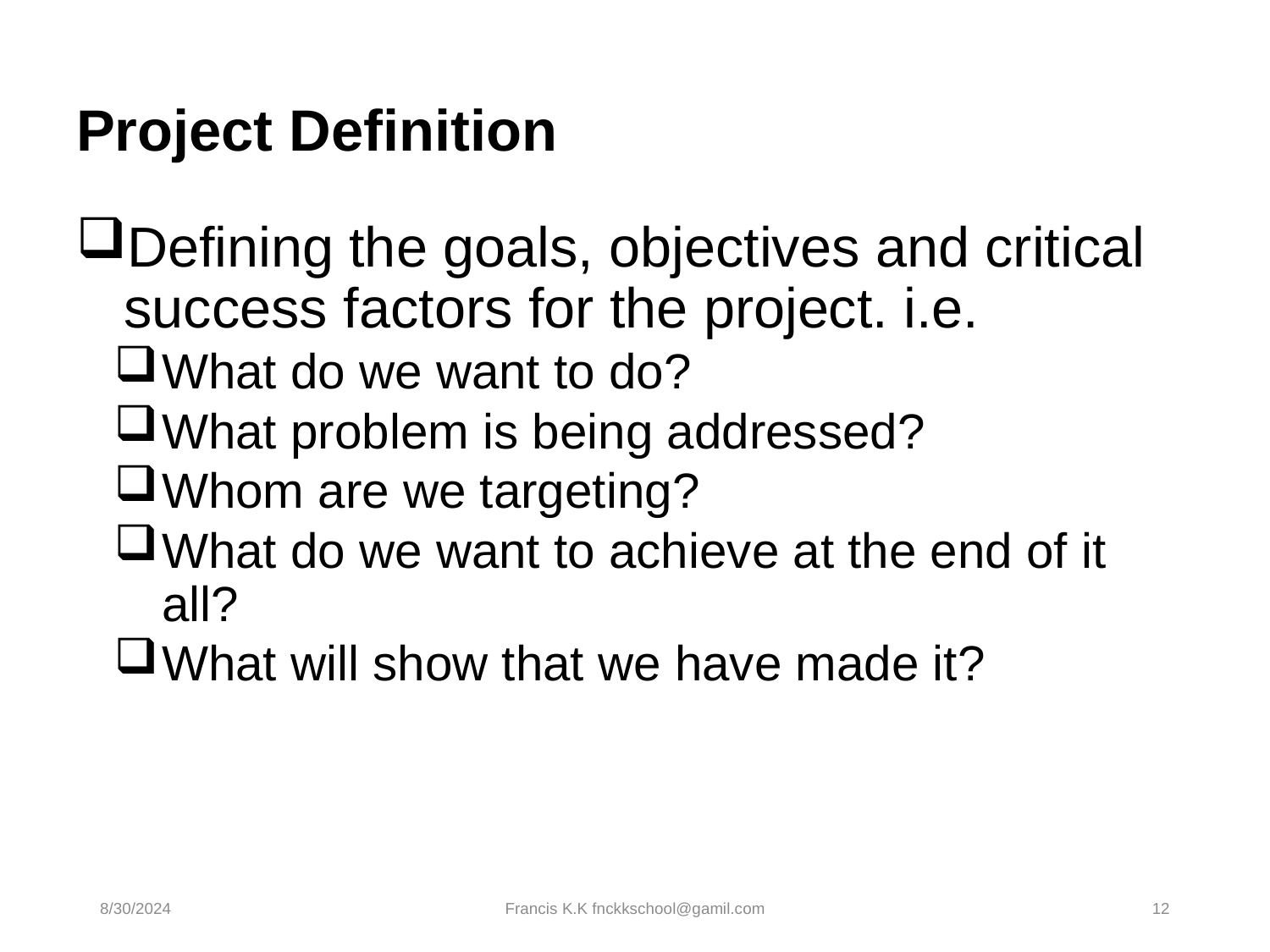

# Project Definition
Defining the goals, objectives and critical success factors for the project. i.e.
What do we want to do?
What problem is being addressed?
Whom are we targeting?
What do we want to achieve at the end of it all?
What will show that we have made it?
8/30/2024
Francis K.K fnckkschool@gamil.com
12